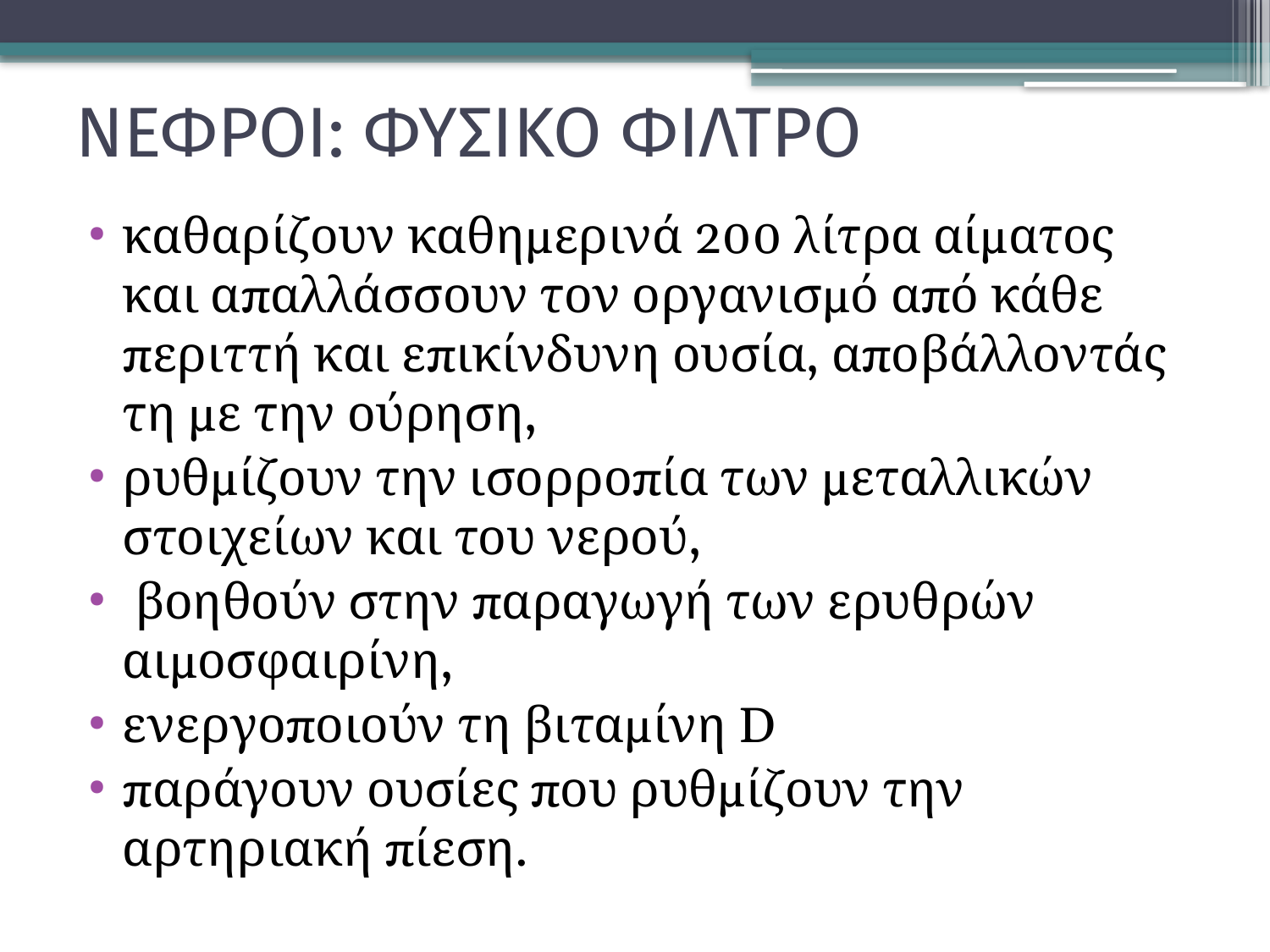

# ΝΕΦΡΟΙ: ΦΥΣΙΚΟ ΦΙΛΤΡΟ
καθαρίζουν καθημερινά 200 λίτρα αίµατος και απαλλάσσουν τον οργανισµό από κάθε περιττή και επικίνδυνη ουσία, αποβάλλοντάς τη µε την ούρηση,
ρυθμίζουν την ισορροπία των μεταλλικών στοιχείων και του νερού,
 βοηθούν στην παραγωγή των ερυθρών αιμοσφαιρίνη,
ενεργοποιούν τη βιταμίνη D
παράγουν ουσίες που ρυθμίζουν την αρτηριακή πίεση.